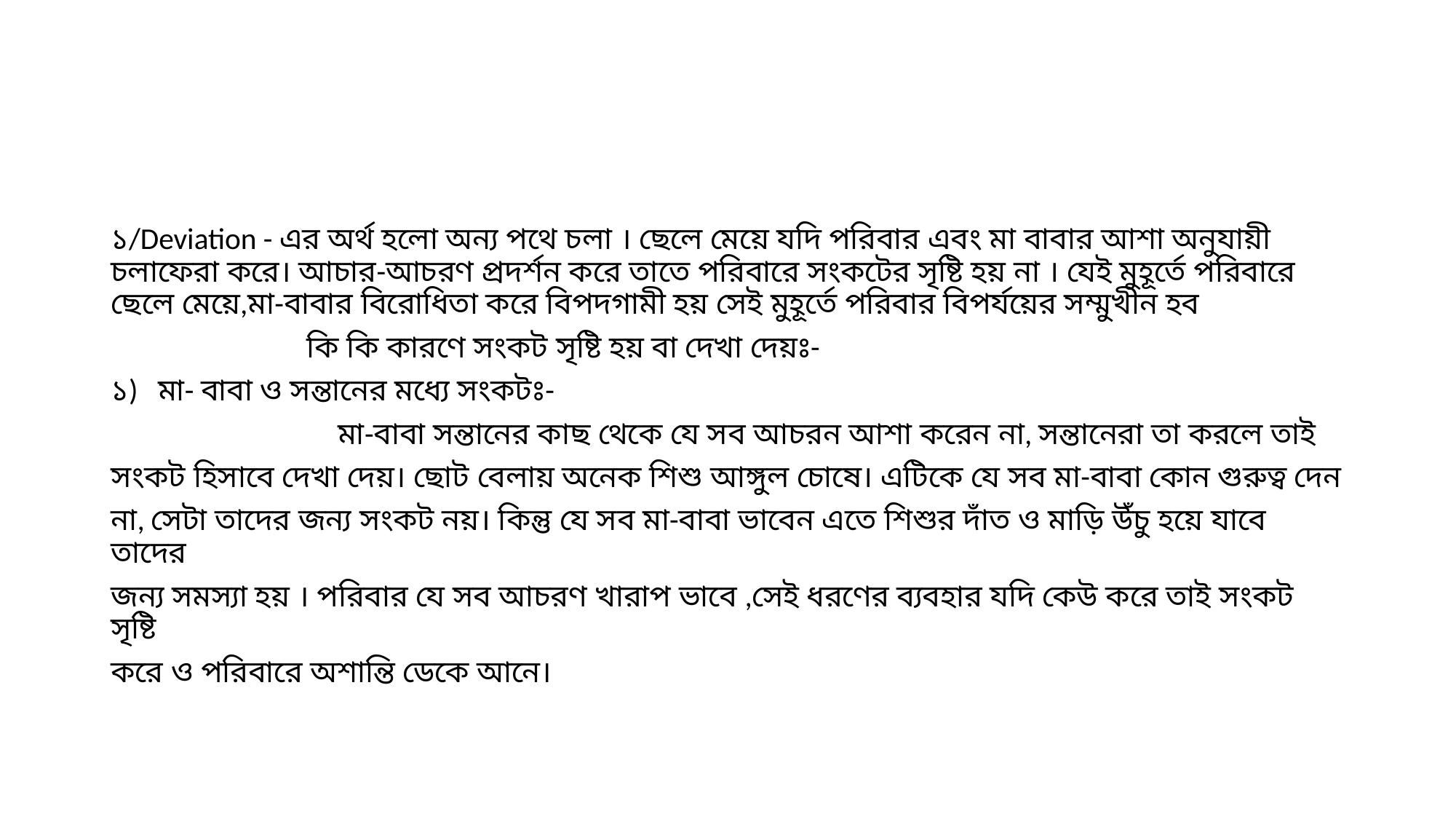

#
১/Deviation - এর অর্থ হলো অন্য পথে চলা । ছেলে মেয়ে যদি পরিবার এবং মা বাবার আশা অনুযায়ী চলাফেরা করে। আচার-আচরণ প্রদর্শন করে তাতে পরিবারে সংকটের সৃষ্টি হয় না । যেই মুহূর্তে পরিবারে ছেলে মেয়ে,মা-বাবার বিরোধিতা করে বিপদগামী হয় সেই মুহূর্তে পরিবার বিপর্যয়ের সম্মুখীন হব
                         কি কি কারণে সংকট সৃষ্টি হয় বা দেখা দেয়ঃ-
১)   মা- বাবা ও সন্তানের মধ্যে সংকটঃ-
                             মা-বাবা সন্তানের কাছ থেকে যে সব আচরন আশা করেন না, সন্তানেরা তা করলে তাই
সংকট হিসাবে দেখা দেয়। ছোট বেলায় অনেক শিশু আঙ্গুল চোষে। এটিকে যে সব মা-বাবা কোন গুরুত্ব দেন
না, সেটা তাদের জন্য সংকট নয়। কিন্তু যে সব মা-বাবা ভাবেন এতে শিশুর দাঁত ও মাড়ি উঁচু হয়ে যাবে তাদের
জন্য সমস্যা হয় । পরিবার যে সব আচরণ খারাপ ভাবে ,সেই ধরণের ব্যবহার যদি কেউ করে তাই সংকট সৃষ্টি
করে ও পরিবারে অশান্তি ডেকে আনে।